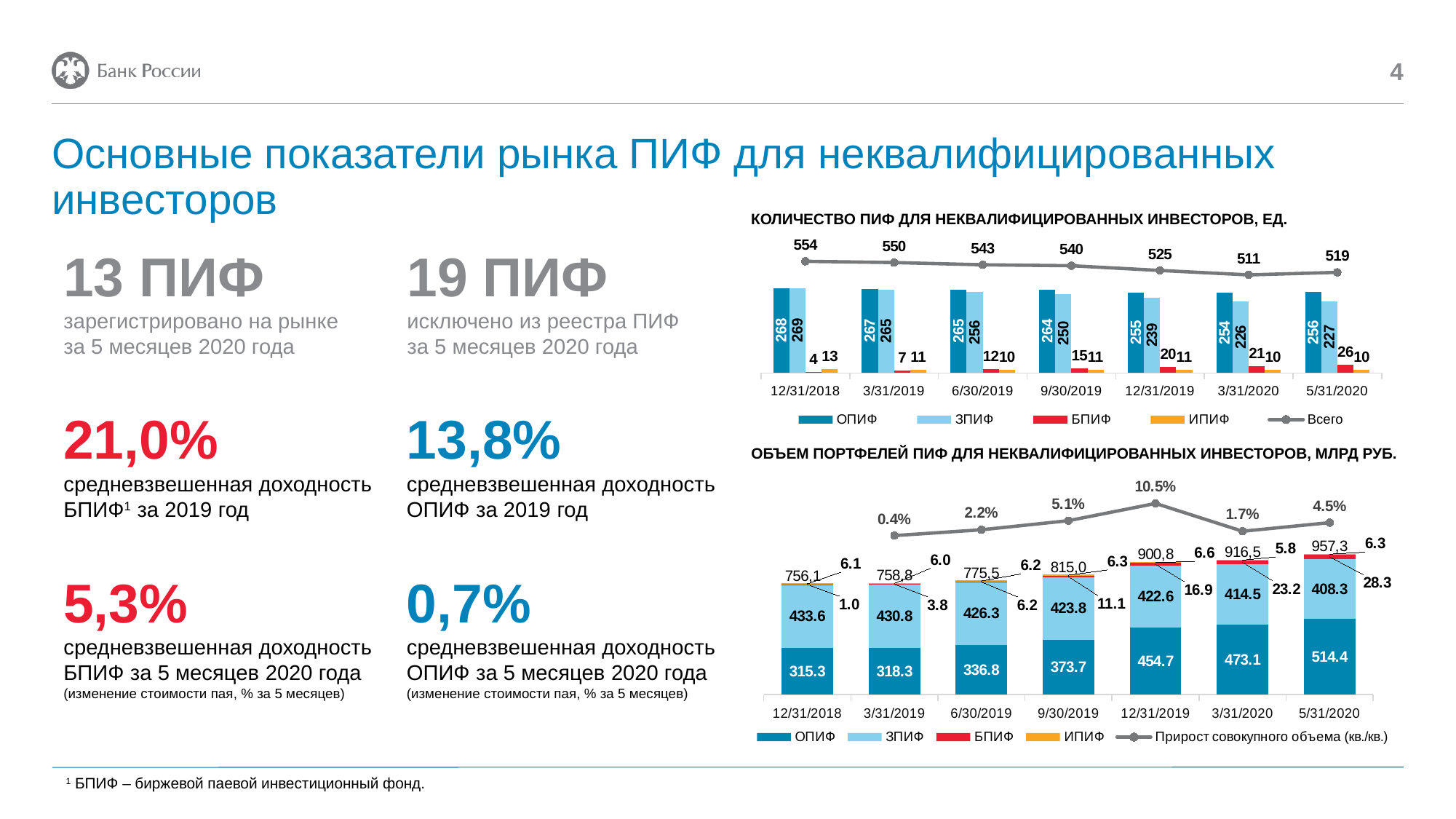

4
# Основные показатели рынка ПИФ для неквалифицированных инвесторов
КОЛИЧЕСТВО ПИФ ДЛЯ НЕКВАЛИФИЦИРОВАННЫХ ИНВЕСТОРОВ, ЕД.
13 ПИФ
зарегистрировано на рынке
за 5 месяцев 2020 года
19 ПИФ
исключено из реестра ПИФ
за 5 месяцев 2020 года

### Chart

| Category | ОПИФ | ЗПИФ | БПИФ | ИПИФ | Всего |
|---|---|---|---|---|---|
| 43465 | 268.0 | 269.0 | 4.0 | 13.0 | 554.0 |
| 43555 | 267.0 | 265.0 | 7.0 | 11.0 | 550.0 |
| 43646 | 265.0 | 256.0 | 12.0 | 10.0 | 543.0 |
| 43738 | 264.0 | 250.0 | 15.0 | 11.0 | 540.0 |
| 43830 | 255.0 | 239.0 | 20.0 | 11.0 | 525.0 |
| 43921 | 254.0 | 226.0 | 21.0 | 10.0 | 511.0 |
| 43982 | 256.0 | 227.0 | 26.0 | 10.0 | 519.0 |
21,0%
средневзвешенная доходность БПИФ1 за 2019 год
13,8%
средневзвешенная доходность ОПИФ за 2019 год
ОБЪЕМ ПОРТФЕЛЕЙ ПИФ ДЛЯ НЕКВАЛИФИЦИРОВАННЫХ ИНВЕСТОРОВ, МЛРД РУБ.

### Chart

| Category | ОПИФ | ЗПИФ | БПИФ | ИПИФ | Для неквалифицированных инвесторов | Прирост совокупного объема (кв./кв.) |
|---|---|---|---|---|---|---|
| 43465 | 315.3429018725977 | 433.6324907900102 | 1.0140542343546002 | 6.146543283660003 | 100.0 | None |
| 43555 | 318.2999565134122 | 430.7850669170312 | 3.766380974593602 | 5.966021984369999 | 100.0 | 0.0035462353909962996 |
| 43646 | 336.8238787784763 | 426.30580850479964 | 6.228037668167206 | 6.174452403849998 | 100.0 | 0.02202736835580854 |
| 43738 | 373.73577203958047 | 423.8095041407703 | 11.14135089647719 | 6.275656998010002 | 100.0 | 0.050842644407107285 |
| 43830 | 454.7409111726457 | 422.58435164848976 | 16.89309180925199 | 6.630668047439999 | 100.0 | 0.1053873783870749 |
| 43921 | 473.110386462733 | 414.46662279055 | 23.15089919274259 | 5.784096450630004 | 100.0 | 0.017386911485199885 |
| 43982 | 514.4473544719084 | 408.25173136643065 | 28.303605934928363 | 6.3278139867499945 | 100.0 | 0.04453678800199068 |
5,3%
средневзвешенная доходность БПИФ за 5 месяцев 2020 года
(изменение стоимости пая, % за 5 месяцев)
0,7%
средневзвешенная доходность ОПИФ за 5 месяцев 2020 года
(изменение стоимости пая, % за 5 месяцев)
1 БПИФ – биржевой паевой инвестиционный фонд.